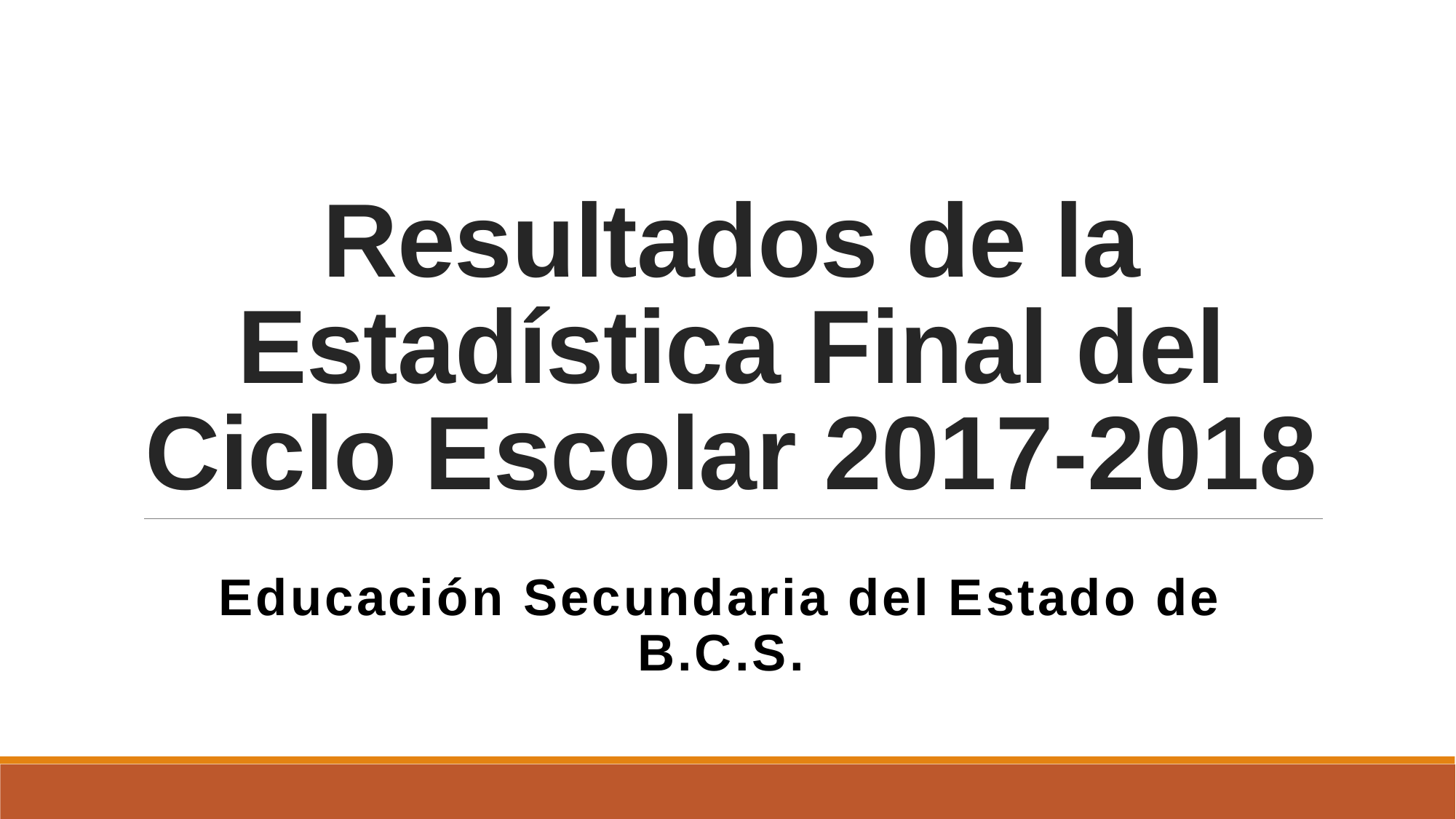

# Resultados de la Estadística Final del Ciclo Escolar 2017-2018
Educación Secundaria del Estado de B.C.S.